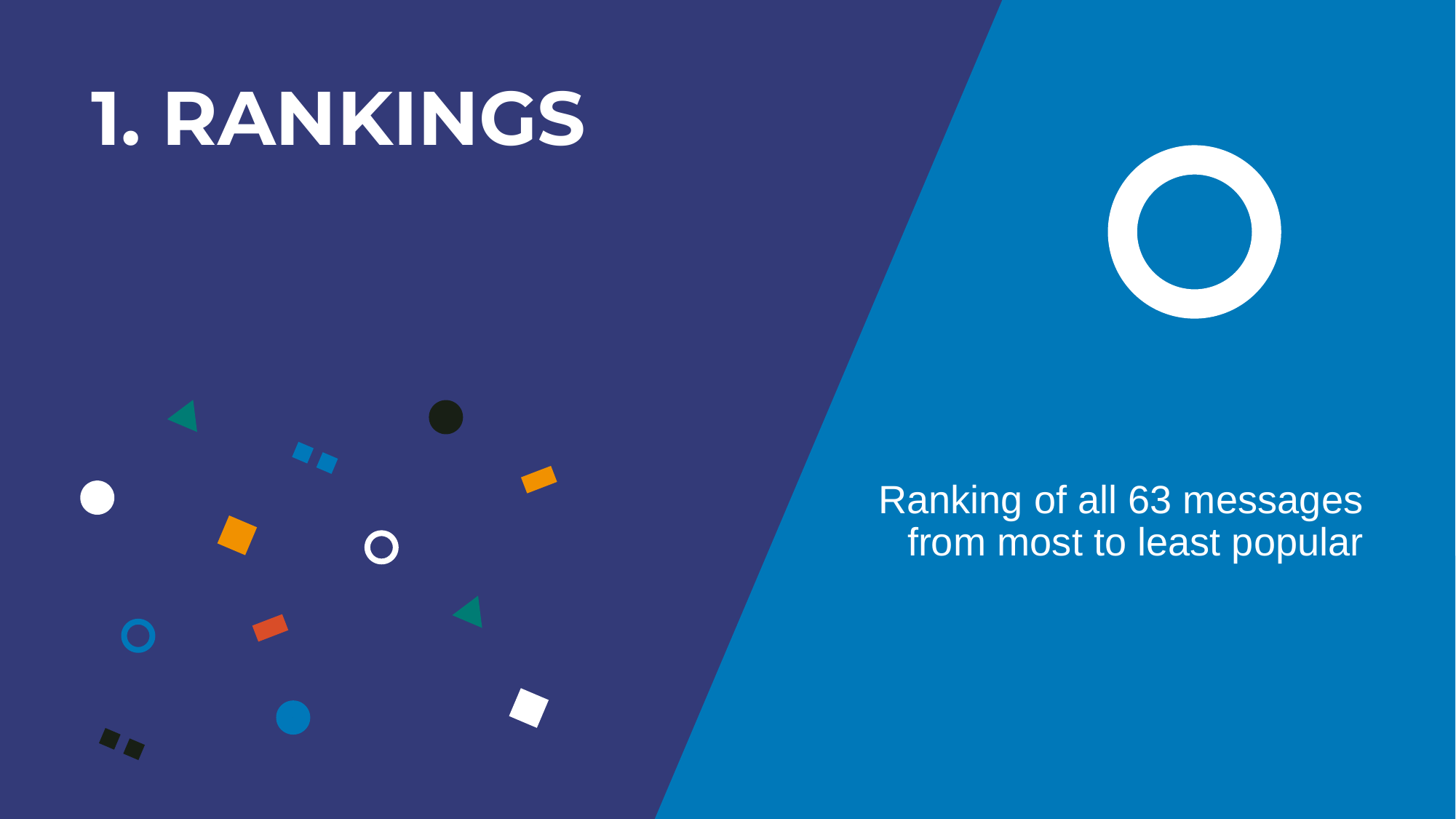

# 1. Rankings
Ranking of all 63 messages from most to least popular